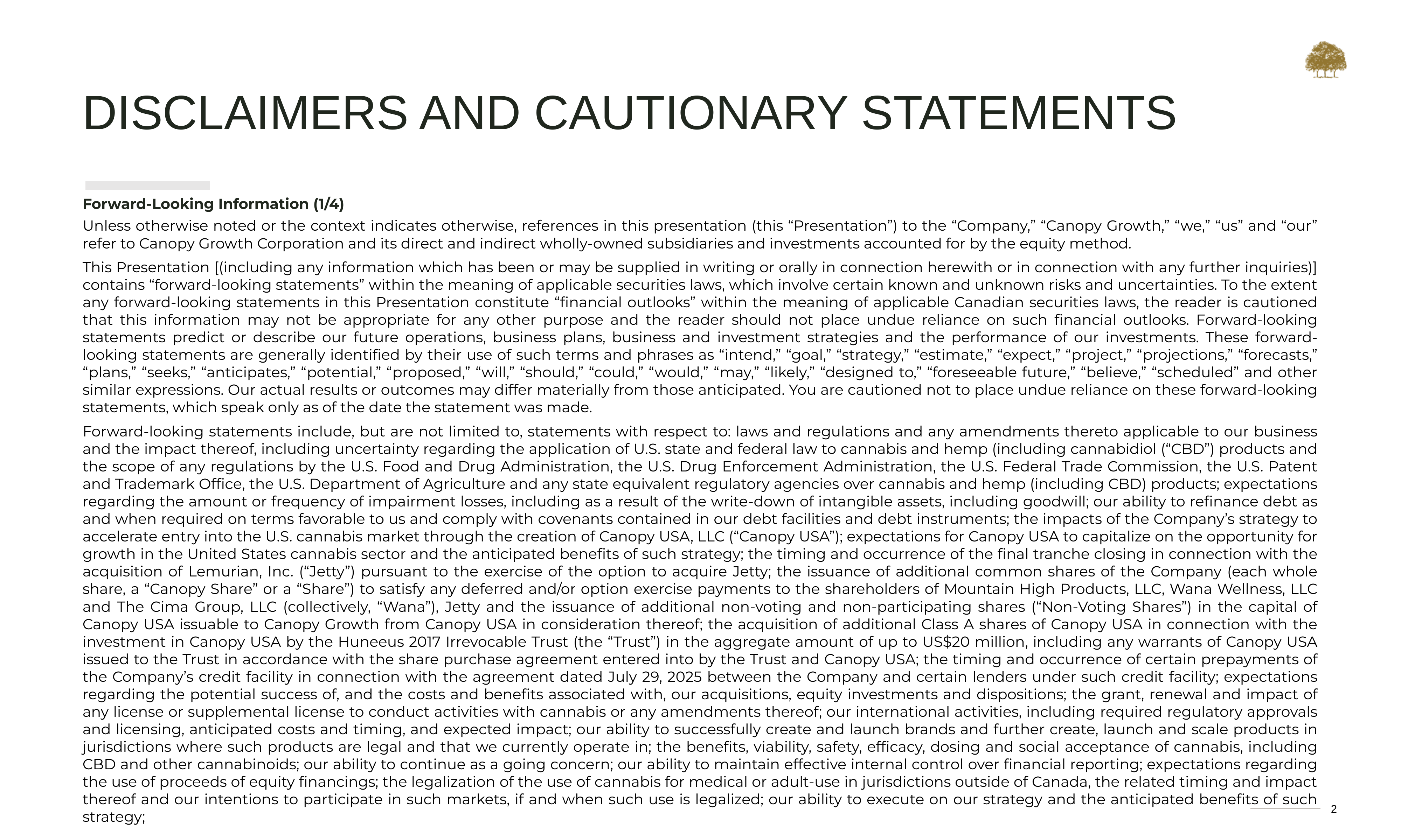

# DISCLAIMERS AND CAUTIONARY STATEMENTS
Forward-Looking Information (1/4)
Unless otherwise noted or the context indicates otherwise, references in this presentation (this “Presentation”) to the “Company,” “Canopy Growth,” “we,” “us” and “our” refer to Canopy Growth Corporation and its direct and indirect wholly-owned subsidiaries and investments accounted for by the equity method.
This Presentation [(including any information which has been or may be supplied in writing or orally in connection herewith or in connection with any further inquiries)] contains “forward-looking statements” within the meaning of applicable securities laws, which involve certain known and unknown risks and uncertainties. To the extent any forward-looking statements in this Presentation constitute “financial outlooks” within the meaning of applicable Canadian securities laws, the reader is cautioned that this information may not be appropriate for any other purpose and the reader should not place undue reliance on such financial outlooks. Forward-looking statements predict or describe our future operations, business plans, business and investment strategies and the performance of our investments. These forward-looking statements are generally identified by their use of such terms and phrases as “intend,” “goal,” “strategy,” “estimate,” “expect,” “project,” “projections,” “forecasts,” “plans,” “seeks,” “anticipates,” “potential,” “proposed,” “will,” “should,” “could,” “would,” “may,” “likely,” “designed to,” “foreseeable future,” “believe,” “scheduled” and other similar expressions. Our actual results or outcomes may differ materially from those anticipated. You are cautioned not to place undue reliance on these forward-looking statements, which speak only as of the date the statement was made.
Forward-looking statements include, but are not limited to, statements with respect to: laws and regulations and any amendments thereto applicable to our business and the impact thereof, including uncertainty regarding the application of U.S. state and federal law to cannabis and hemp (including cannabidiol (“CBD”) products and the scope of any regulations by the U.S. Food and Drug Administration, the U.S. Drug Enforcement Administration, the U.S. Federal Trade Commission, the U.S. Patent and Trademark Office, the U.S. Department of Agriculture and any state equivalent regulatory agencies over cannabis and hemp (including CBD) products; expectations regarding the amount or frequency of impairment losses, including as a result of the write-down of intangible assets, including goodwill; our ability to refinance debt as and when required on terms favorable to us and comply with covenants contained in our debt facilities and debt instruments; the impacts of the Company’s strategy to accelerate entry into the U.S. cannabis market through the creation of Canopy USA, LLC (“Canopy USA”); expectations for Canopy USA to capitalize on the opportunity for growth in the United States cannabis sector and the anticipated benefits of such strategy; the timing and occurrence of the final tranche closing in connection with the acquisition of Lemurian, Inc. (“Jetty”) pursuant to the exercise of the option to acquire Jetty; the issuance of additional common shares of the Company (each whole share, a “Canopy Share” or a “Share”) to satisfy any deferred and/or option exercise payments to the shareholders of Mountain High Products, LLC, Wana Wellness, LLC and The Cima Group, LLC (collectively, “Wana”), Jetty and the issuance of additional non-voting and non-participating shares (“Non-Voting Shares”) in the capital of Canopy USA issuable to Canopy Growth from Canopy USA in consideration thereof; the acquisition of additional Class A shares of Canopy USA in connection with the investment in Canopy USA by the Huneeus 2017 Irrevocable Trust (the “Trust”) in the aggregate amount of up to US$20 million, including any warrants of Canopy USA issued to the Trust in accordance with the share purchase agreement entered into by the Trust and Canopy USA; the timing and occurrence of certain prepayments of the Company’s credit facility in connection with the agreement dated July 29, 2025 between the Company and certain lenders under such credit facility; expectations regarding the potential success of, and the costs and benefits associated with, our acquisitions, equity investments and dispositions; the grant, renewal and impact of any license or supplemental license to conduct activities with cannabis or any amendments thereof; our international activities, including required regulatory approvals and licensing, anticipated costs and timing, and expected impact; our ability to successfully create and launch brands and further create, launch and scale products in jurisdictions where such products are legal and that we currently operate in; the benefits, viability, safety, efficacy, dosing and social acceptance of cannabis, including CBD and other cannabinoids; our ability to continue as a going concern; our ability to maintain effective internal control over financial reporting; expectations regarding the use of proceeds of equity financings; the legalization of the use of cannabis for medical or adult-use in jurisdictions outside of Canada, the related timing and impact thereof and our intentions to participate in such markets, if and when such use is legalized; our ability to execute on our strategy and the anticipated benefits of such strategy;